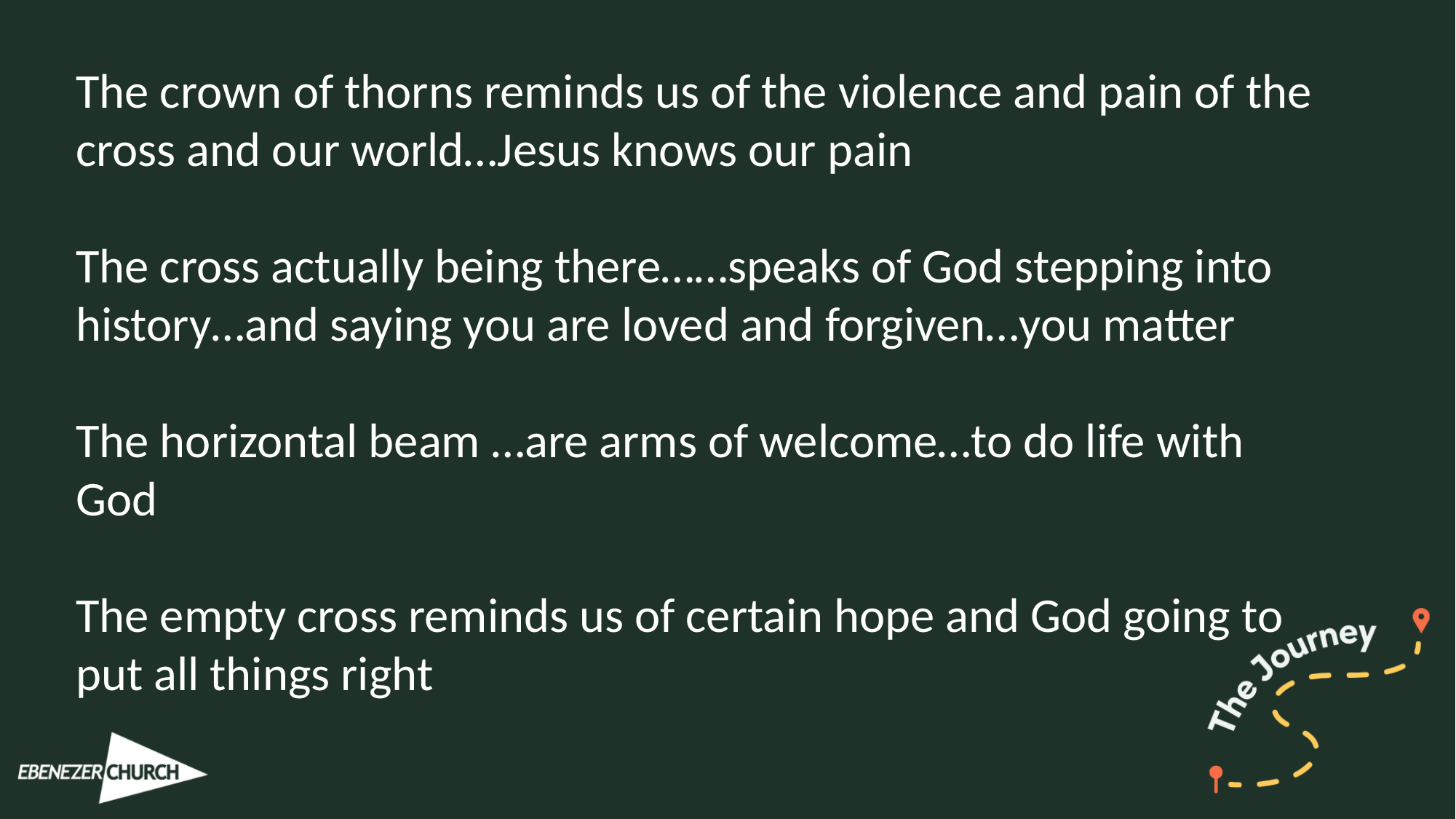

The crown of thorns reminds us of the violence and pain of the cross and our world…Jesus knows our pain

The cross actually being there……speaks of God stepping into history…and saying you are loved and forgiven…you matter

The horizontal beam …are arms of welcome…to do life with God

The empty cross reminds us of certain hope and God going to put all things right